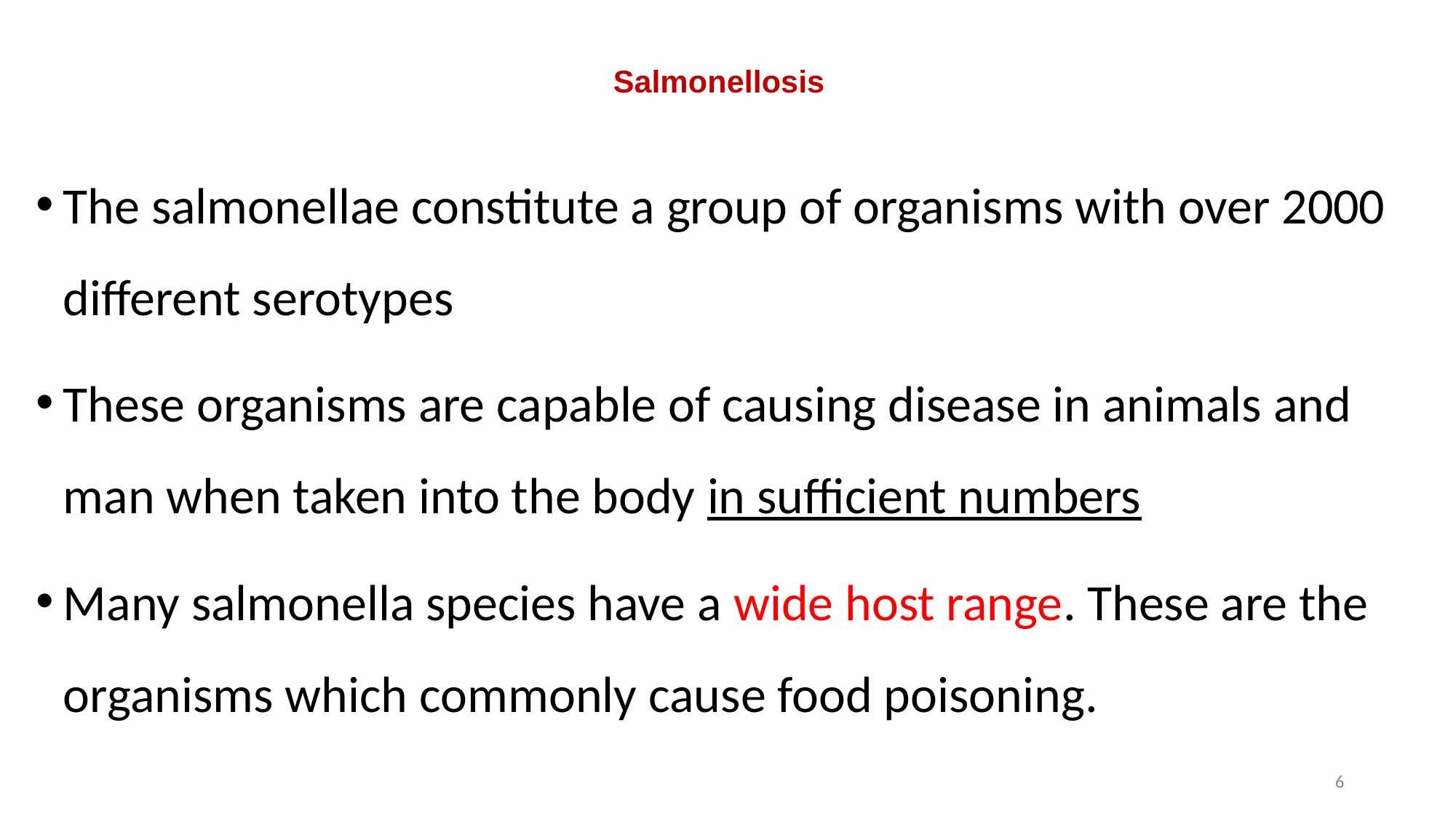

# Salmonellosis
The salmonellae constitute a group of organisms with over 2000 different serotypes
These organisms are capable of causing disease in animals and man when taken into the body in sufficient numbers
Many salmonella species have a wide host range. These are the organisms which commonly cause food poisoning.

6